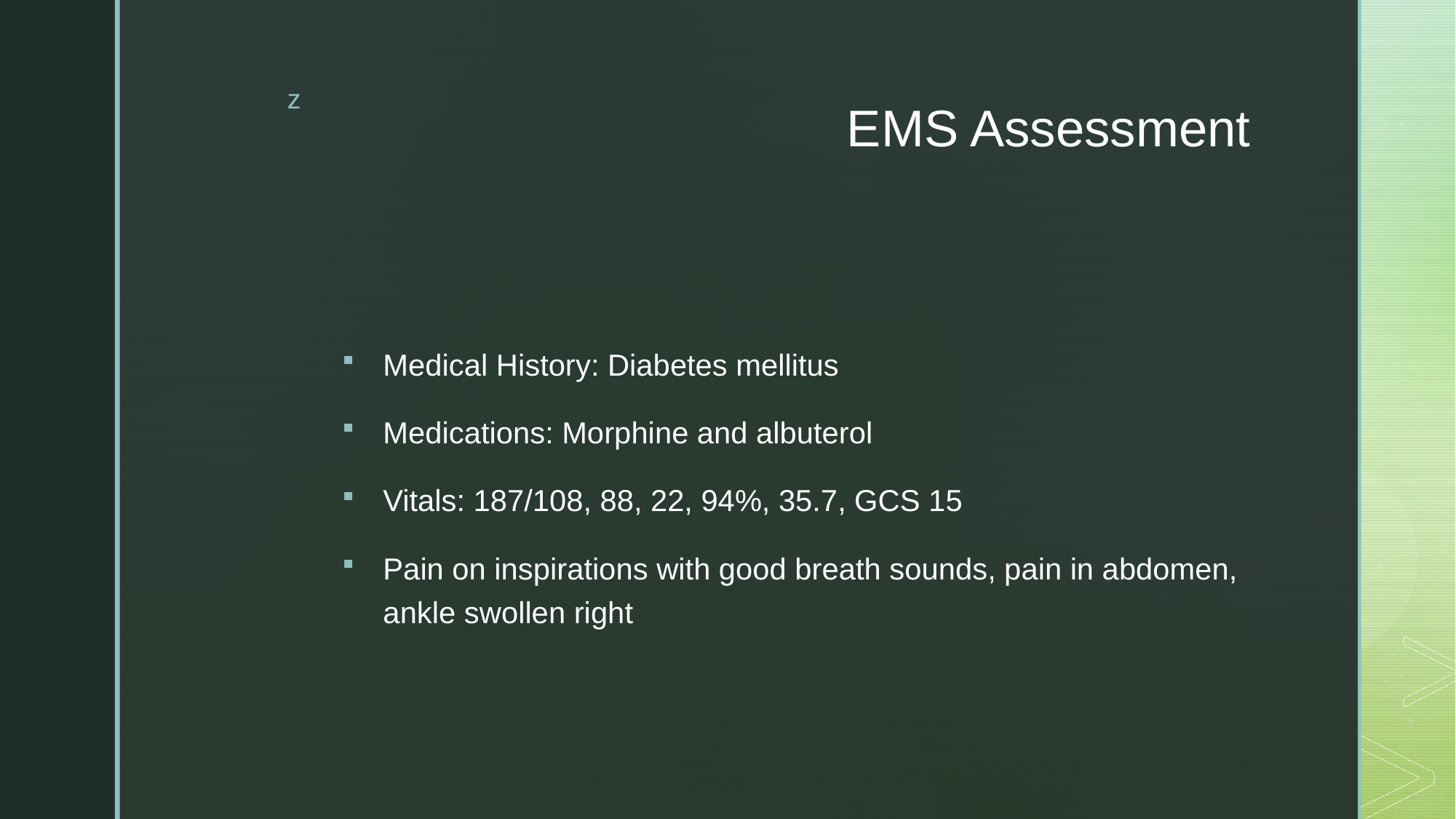

# EMS Assessment
Medical History: Diabetes mellitus
Medications: Morphine and albuterol
Vitals: 187/108, 88, 22, 94%, 35.7, GCS 15
Pain on inspirations with good breath sounds, pain in abdomen, ankle swollen right